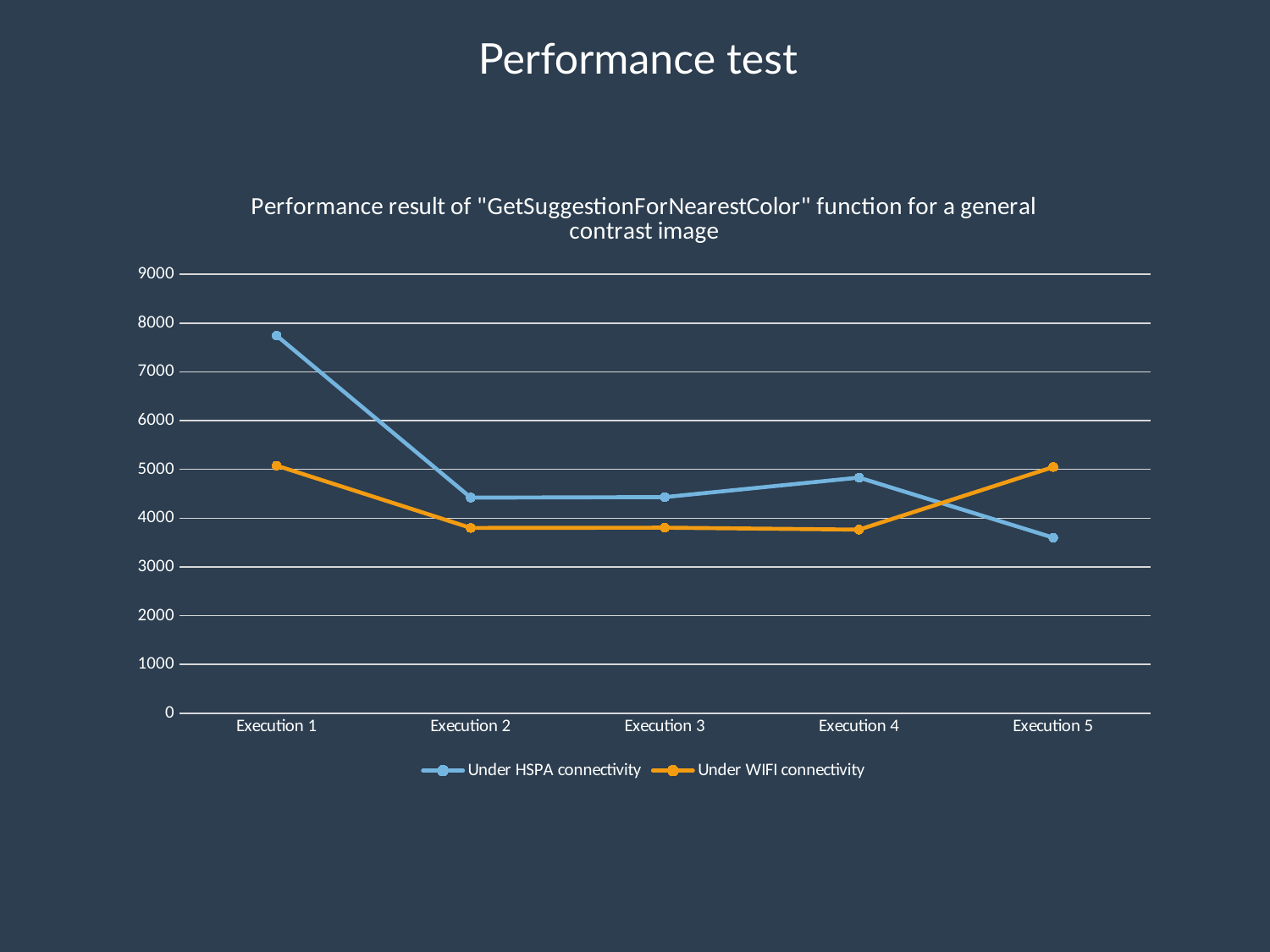

Performance test

### Chart: Performance result of "GetSuggestionForNearestColor" function for a general contrast image

| Category | Under HSPA connectivity | Under WIFI connectivity |
|---|---|---|
| Execution 1 | 7743.0 | -2665.0 |
| Execution 2 | 4421.0 | -621.0 |
| Execution 3 | 4432.0 | -627.0 |
| Execution 4 | 4831.0 | -1066.0 |
| Execution 5 | 3601.0 | 1448.0 |